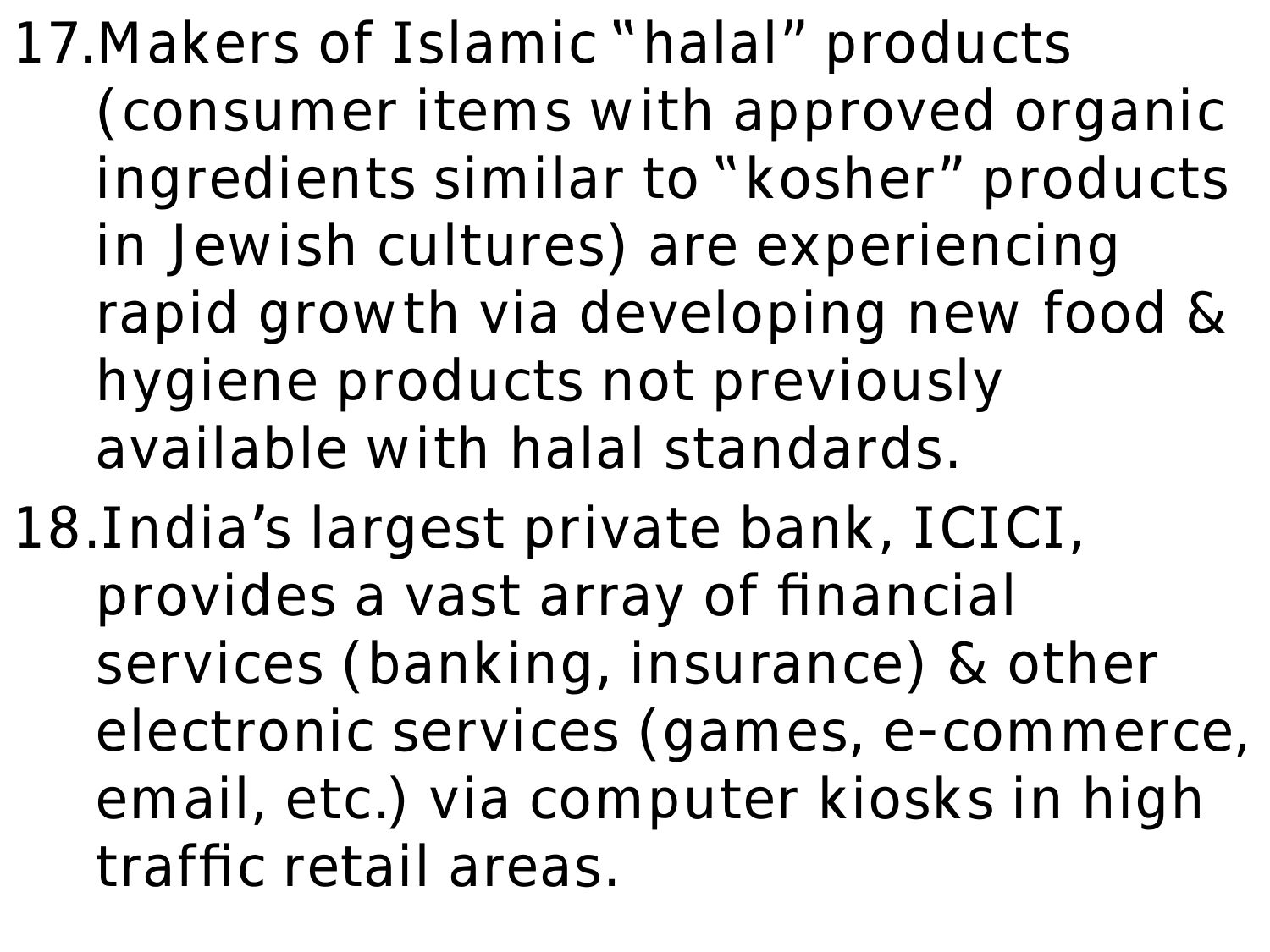

Makers of Islamic “halal” products (consumer items with approved organic ingredients similar to “kosher” products in Jewish cultures) are experiencing rapid growth via developing new food & hygiene products not previously available with halal standards.
India’s largest private bank, ICICI, provides a vast array of financial services (banking, insurance) & other electronic services (games, e-commerce, email, etc.) via computer kiosks in high traffic retail areas.